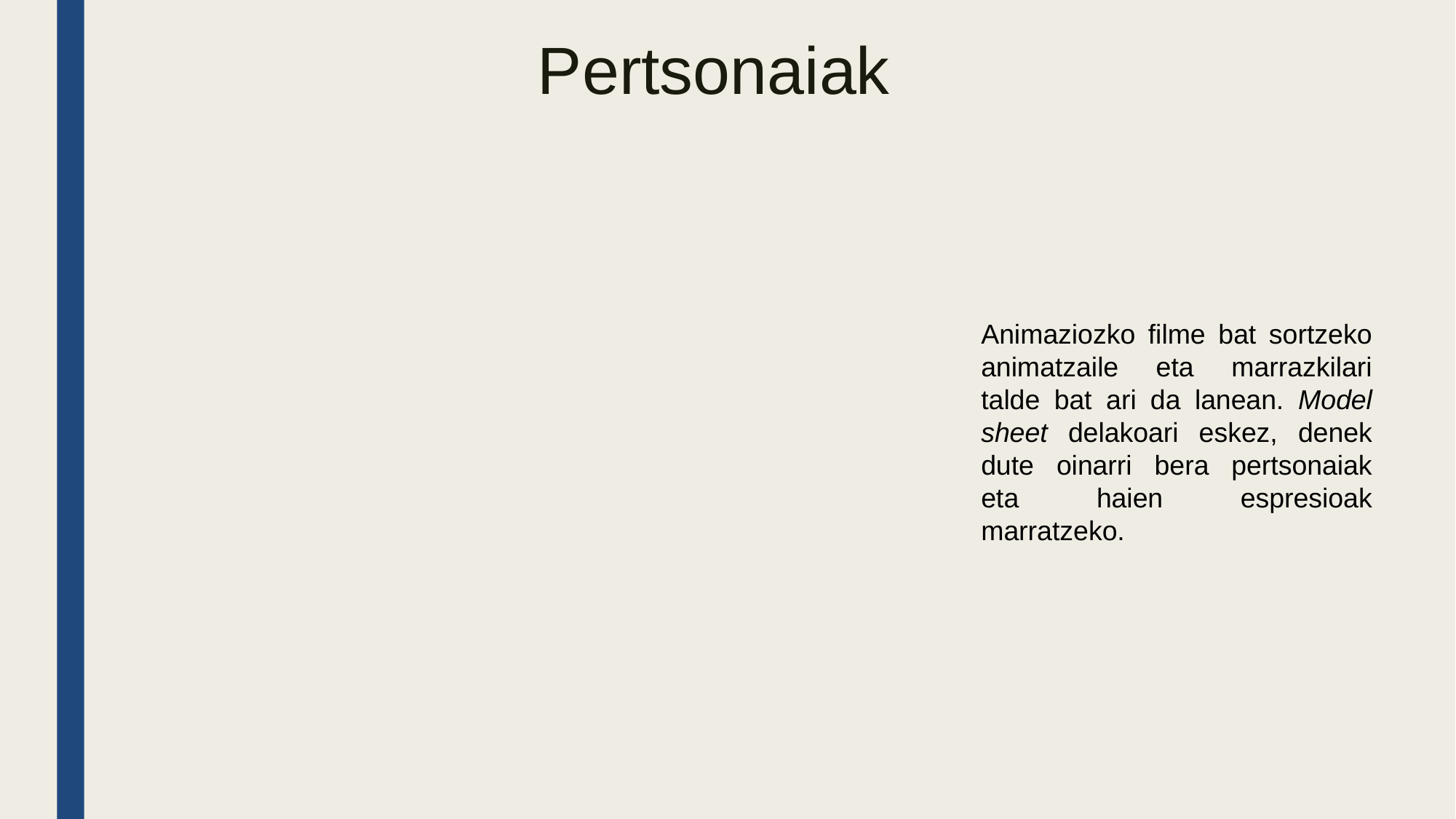

Pertsonaiak
Animaziozko filme bat sortzeko animatzaile eta marrazkilari talde bat ari da lanean. Model sheet delakoari eskez, denek dute oinarri bera pertsonaiak eta haien espresioak marratzeko.